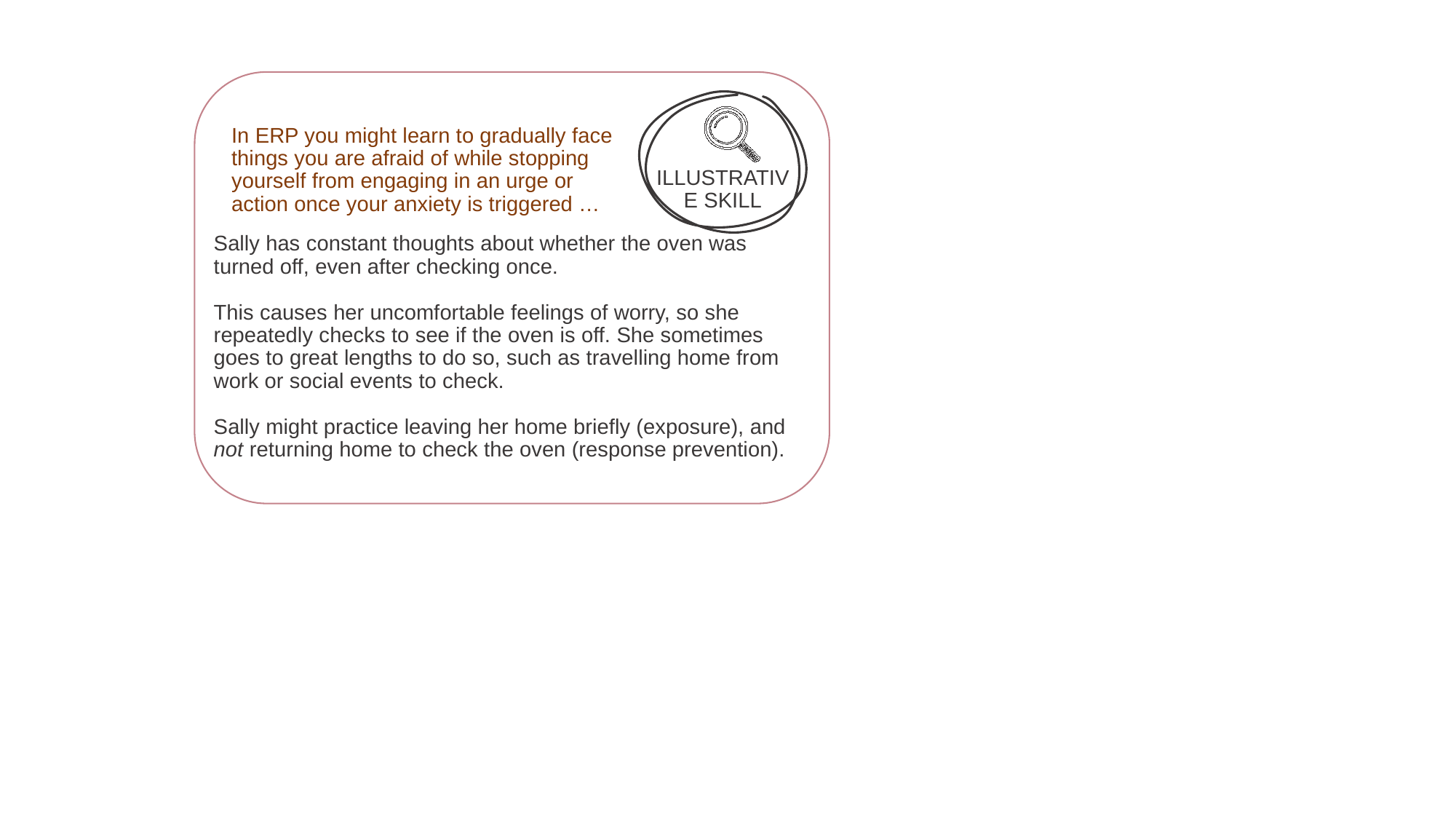

In ERP you might learn to gradually face things you are afraid of while stopping yourself from engaging in an urge or action once your anxiety is triggered …

ILLUSTRATIVE SKILL

Sally has constant thoughts about whether the oven was turned off, even after checking once.

This causes her uncomfortable feelings of worry, so she repeatedly checks to see if the oven is off. She sometimes goes to great lengths to do so, such as travelling home from work or social events to check.

Sally might practice leaving her home briefly (exposure), and not returning home to check the oven (response prevention).